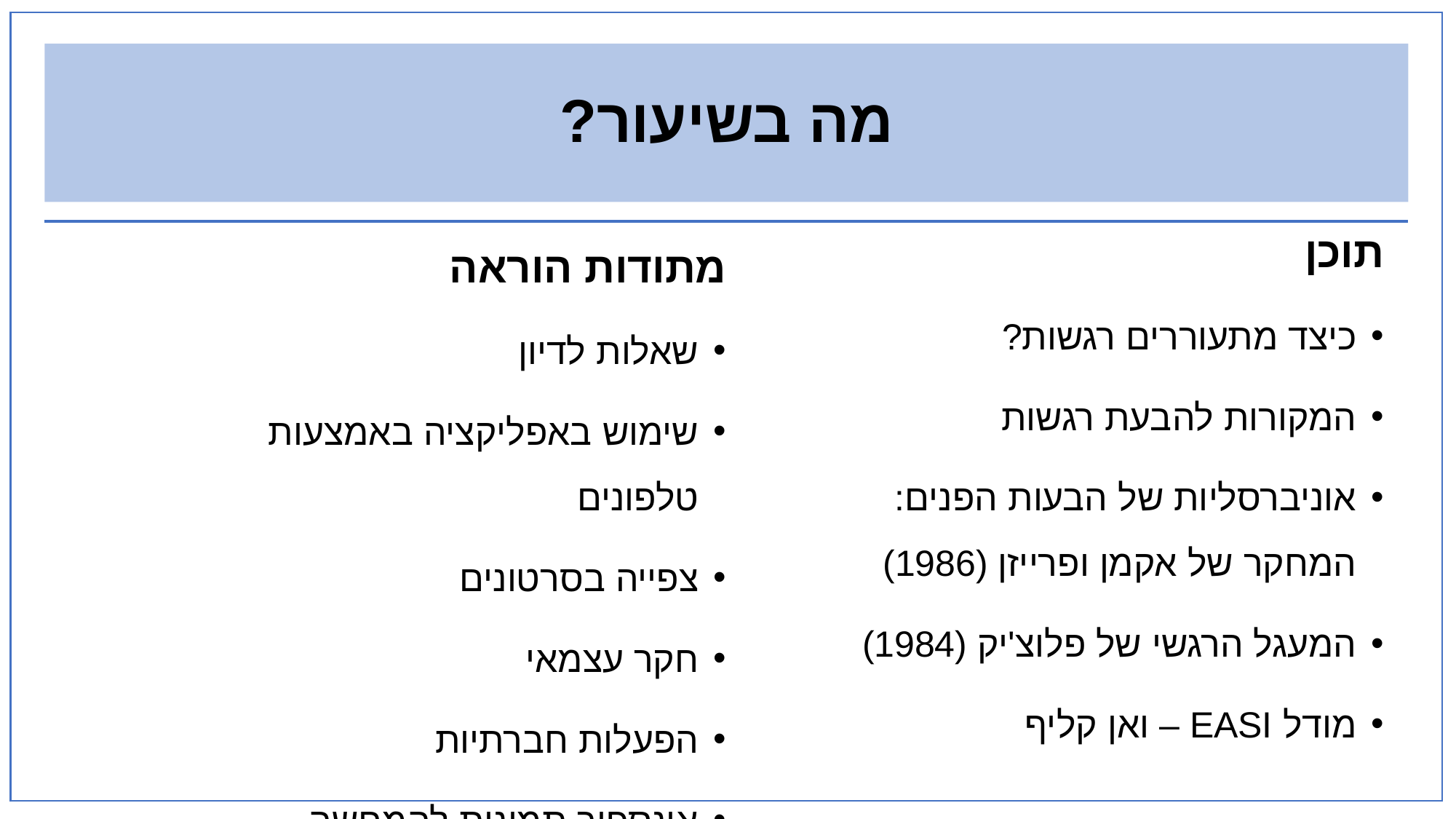

# מה בשיעור?
תוכן
כיצד מתעוררים רגשות?
המקורות להבעת רגשות
אוניברסליות של הבעות הפנים: המחקר של אקמן ופרייזן (1986)
המעגל הרגשי של פלוצ'יק (1984)
מודל EASI – ואן קליף
מתודות הוראה
שאלות לדיון
שימוש באפליקציה באמצעות טלפונים
צפייה בסרטונים
חקר עצמאי
הפעלות חברתיות
אינספור תמונות להמחשה